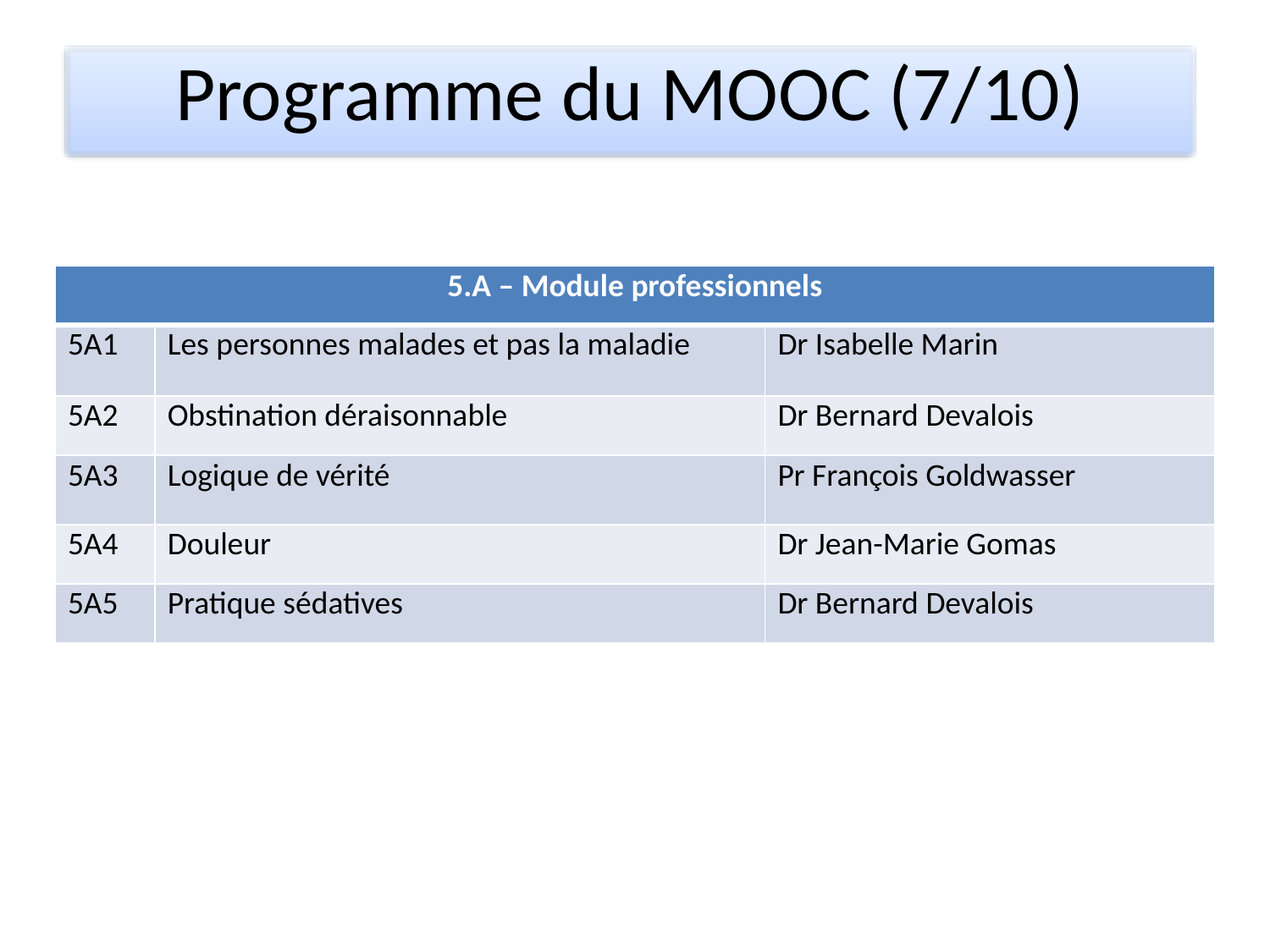

Programme du MOOC (7/10)
| 5.A – Module professionnels |  |  |
| --- | --- | --- |
| 5A1 | Les personnes malades et pas la maladie | Dr Isabelle Marin |
| 5A2 | Obstination déraisonnable | Dr Bernard Devalois |
| 5A3 | Logique de vérité | Pr François Goldwasser |
| 5A4 | Douleur | Dr Jean-Marie Gomas |
| 5A5 | Pratique sédatives | Dr Bernard Devalois |